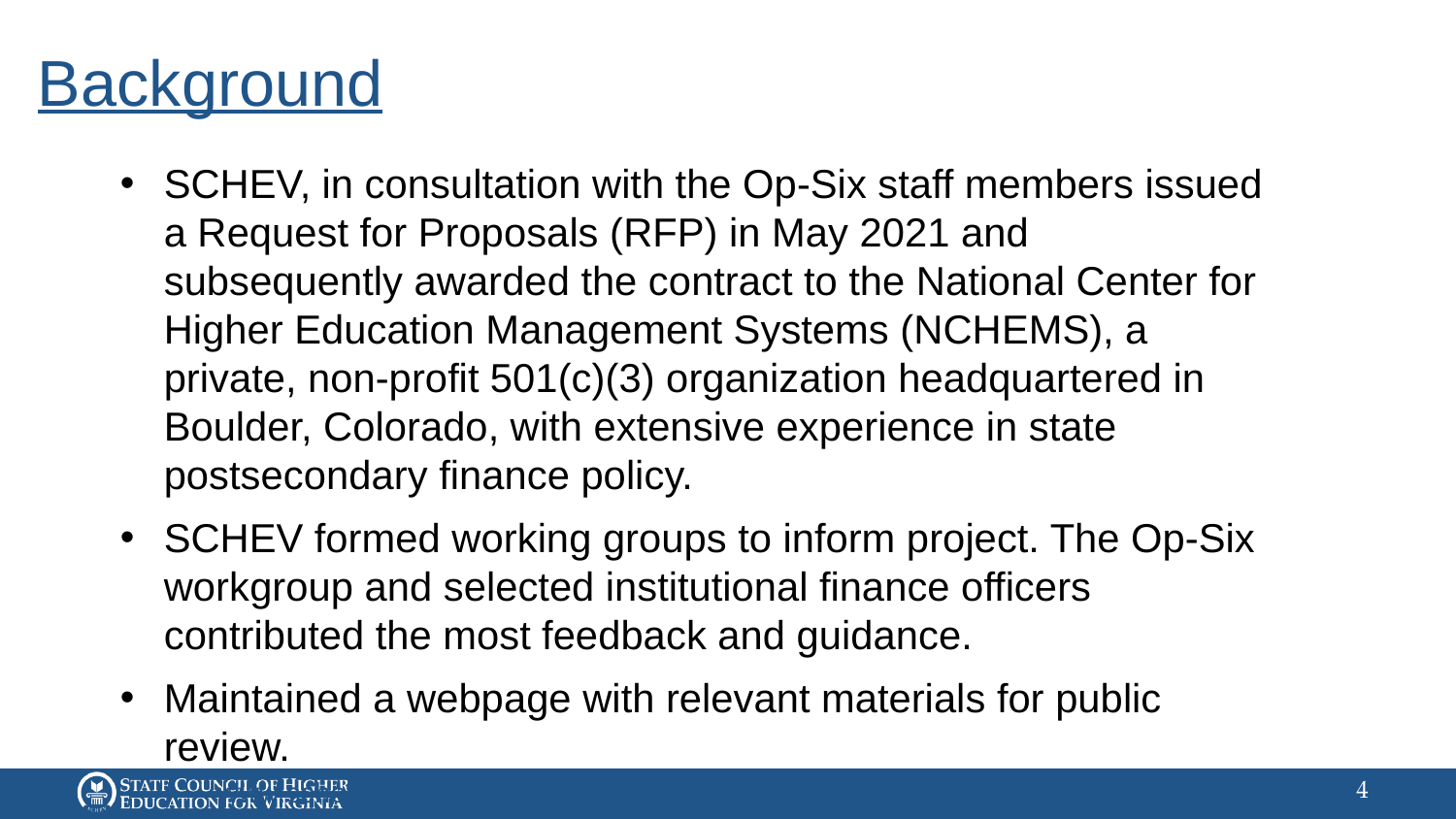

# Background
SCHEV, in consultation with the Op-Six staff members issued a Request for Proposals (RFP) in May 2021 and subsequently awarded the contract to the National Center for Higher Education Management Systems (NCHEMS), a private, non-profit 501(c)(3) organization headquartered in Boulder, Colorado, with extensive experience in state postsecondary finance policy.

SCHEV formed working groups to inform project. The Op-Six workgroup and selected institutional finance officers contributed the most feedback and guidance.

Maintained a webpage with relevant materials for public review.
www.schev.edu/coststudy

4